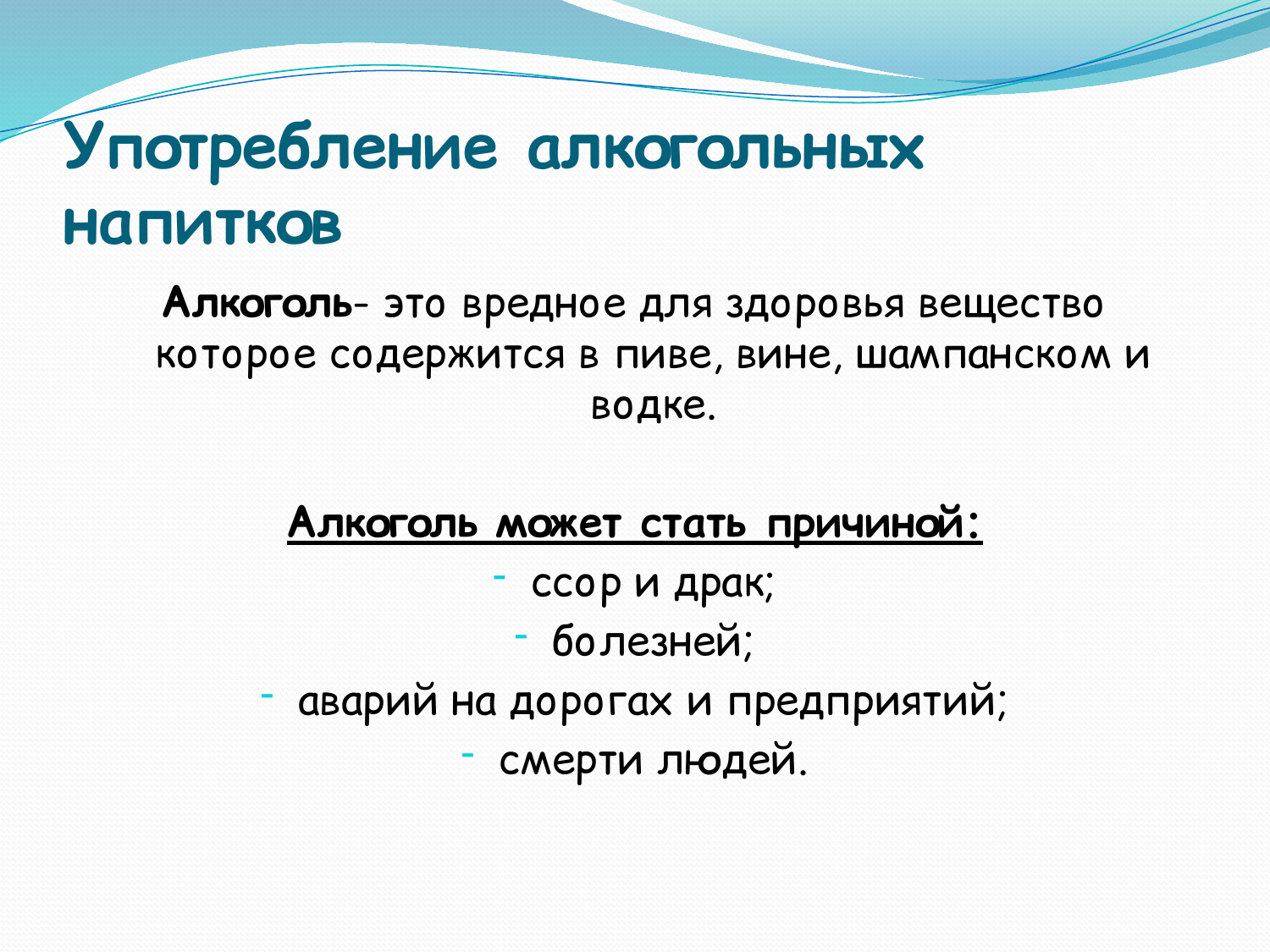

# Употребление алкогольных напитков
Алкоголь- это вредное для здоровья вещество которое содержится в пиве, вине, шампанском и водке.

Алкоголь может стать причиной:
ссор и драк;
болезней;
аварий на дорогах и предприятий;
смерти людей.